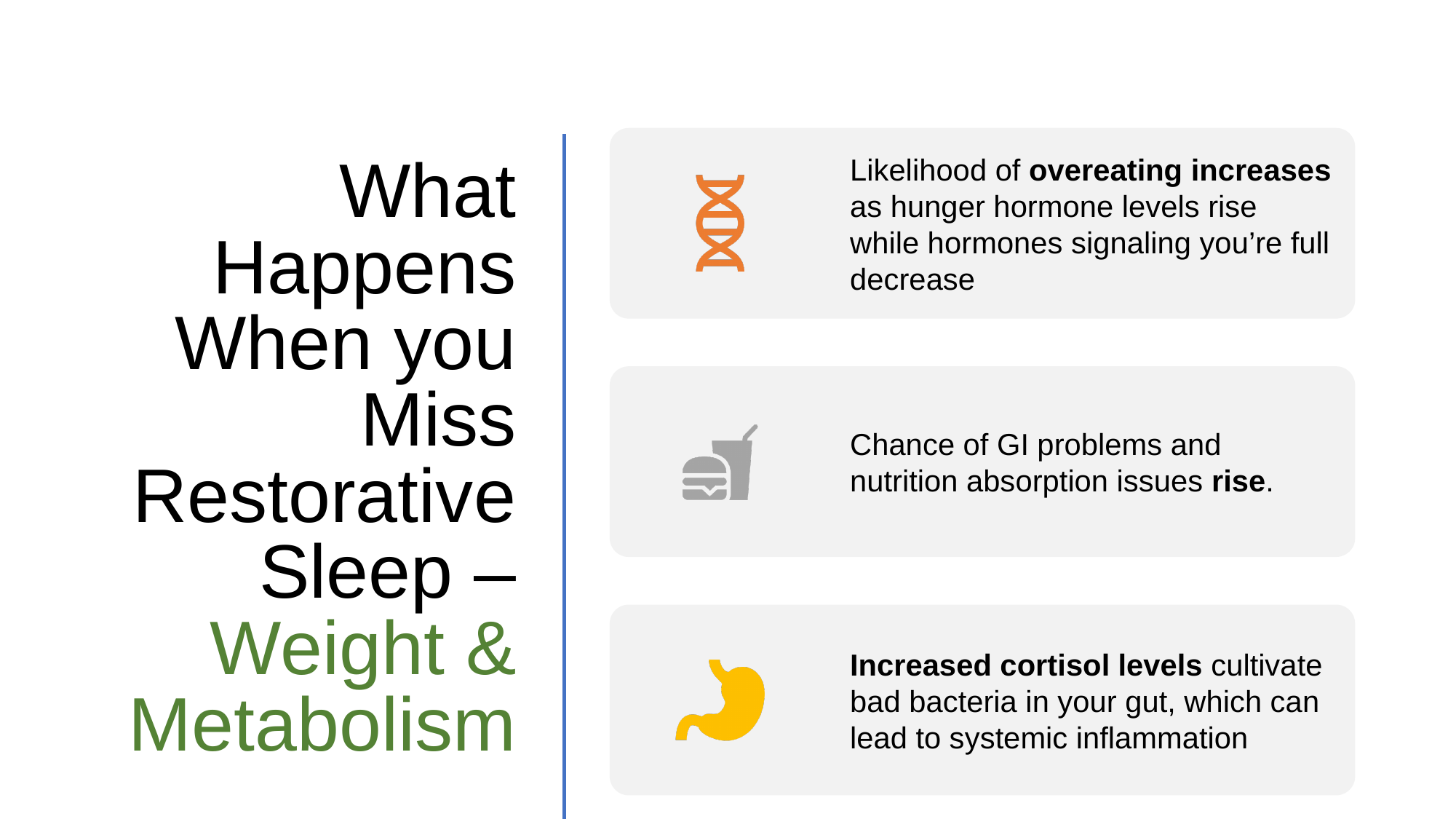

# What Happens When you Miss Restorative Sleep – Weight & Metabolism
Likelihood of overeating increases as hunger hormone levels rise while hormones signaling you’re full decrease
Chance of GI problems and nutrition absorption issues rise.
Increased cortisol levels cultivate bad bacteria in your gut, which can lead to systemic inflammation